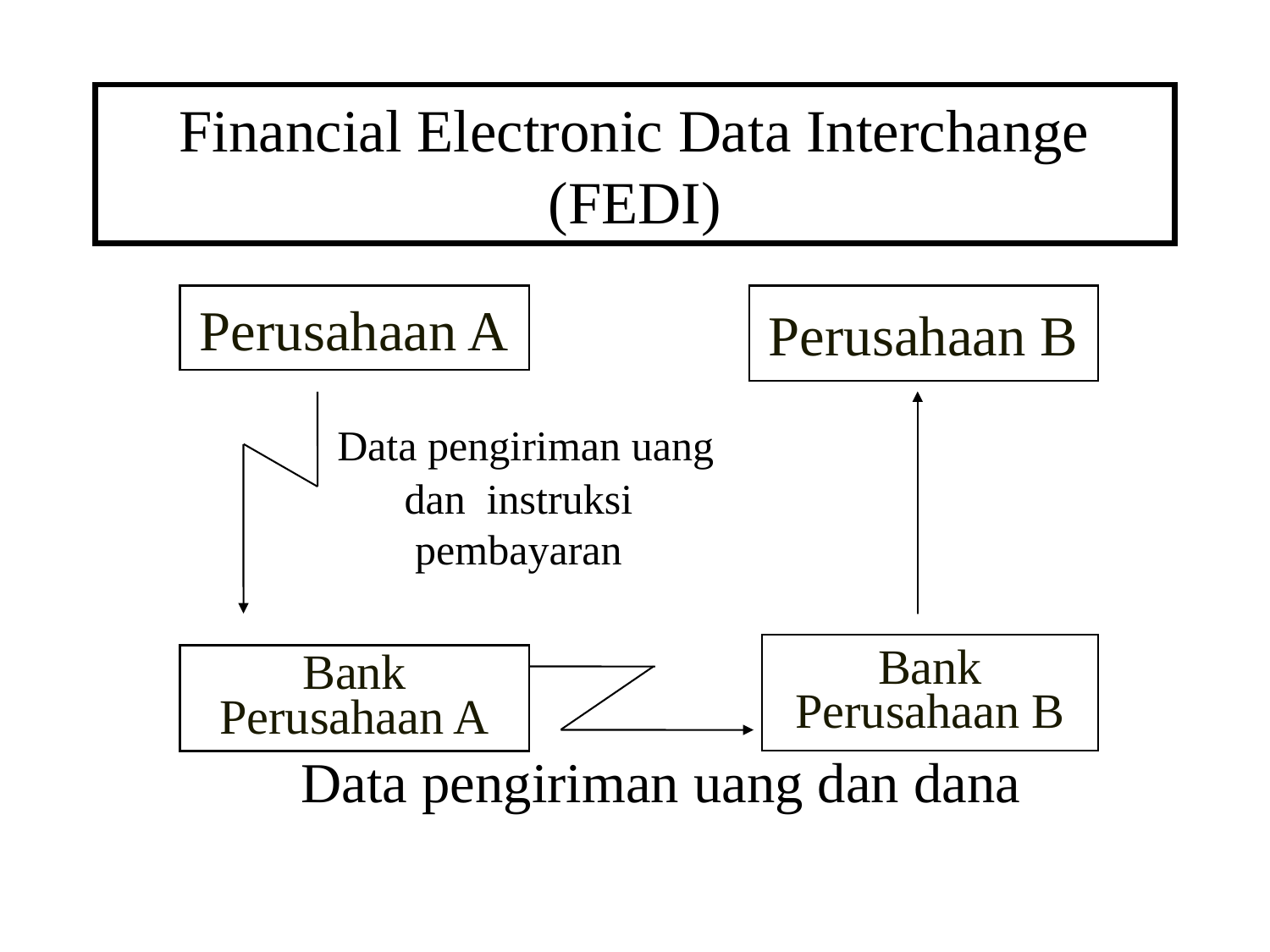

# Financial Electronic Data Interchange (FEDI)

Perusahaan A
Perusahaan B

 Data pengiriman uang dan  instruksi pembayaran

Bank
Perusahaan B
Bank
Perusahaan A

Data pengiriman uang dan dana